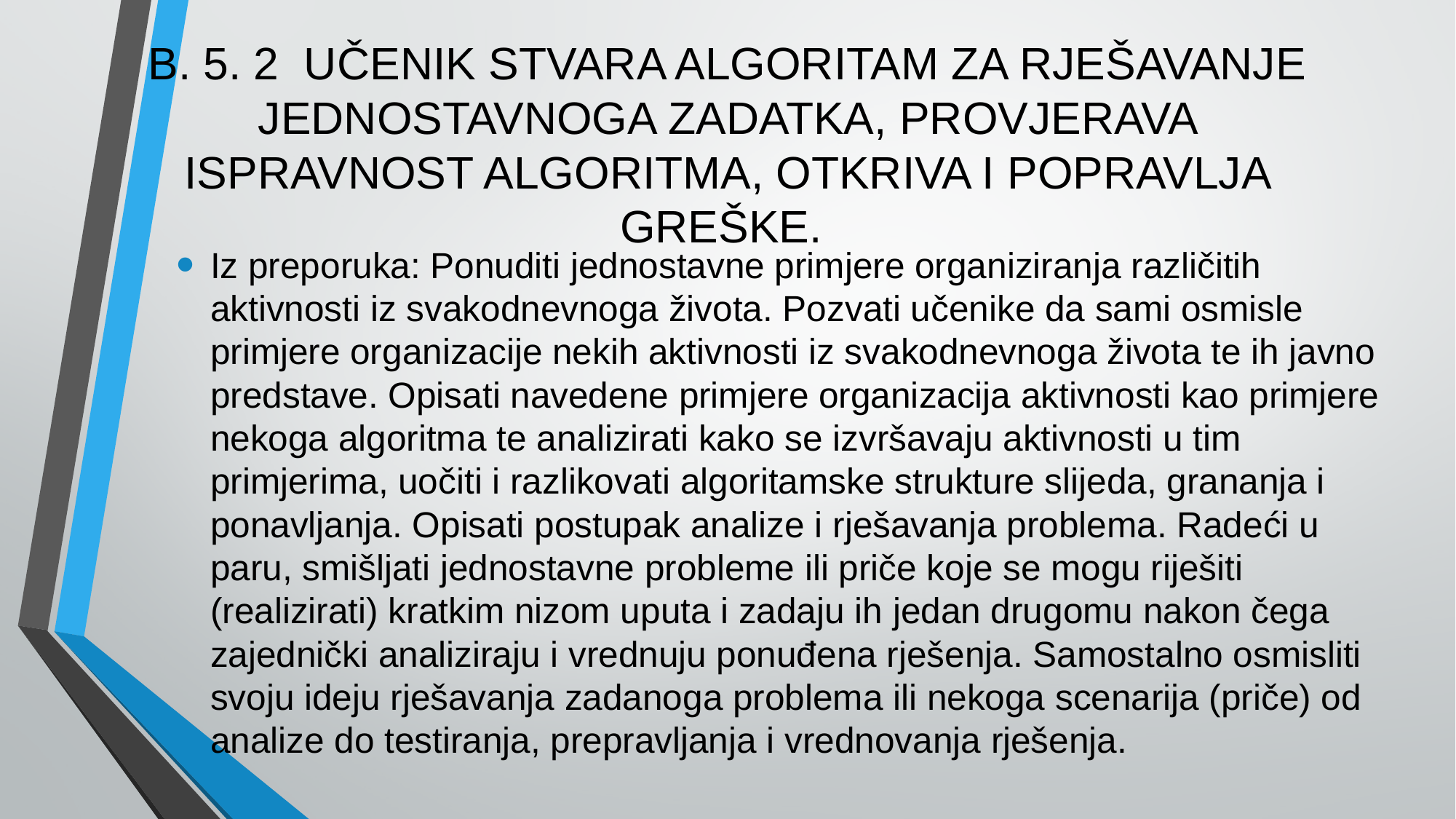

# B. 5. 2  UČENIK STVARA ALGORITAM ZA RJEŠAVANJE JEDNOSTAVNOGA ZADATKA, PROVJERAVA ISPRAVNOST ALGORITMA, OTKRIVA I POPRAVLJA GREŠKE.
Iz preporuka: Ponuditi jednostavne primjere organiziranja različitih aktivnosti iz svakodnevnoga života. Pozvati učenike da sami osmisle primjere organizacije nekih aktivnosti iz svakodnevnoga života te ih javno predstave. Opisati navedene primjere organizacija aktivnosti kao primjere nekoga algoritma te analizirati kako se izvršavaju aktivnosti u tim primjerima, uočiti i razlikovati algoritamske strukture slijeda, grananja i ponavljanja. Opisati postupak analize i rješavanja problema. Radeći u paru, smišljati jednostavne probleme ili priče koje se mogu riješiti (realizirati) kratkim nizom uputa i zadaju ih jedan drugomu nakon čega zajednički analiziraju i vrednuju ponuđena rješenja. Samostalno osmisliti svoju ideju rješavanja zadanoga problema ili nekoga scenarija (priče) od analize do testiranja, prepravljanja i vrednovanja rješenja.